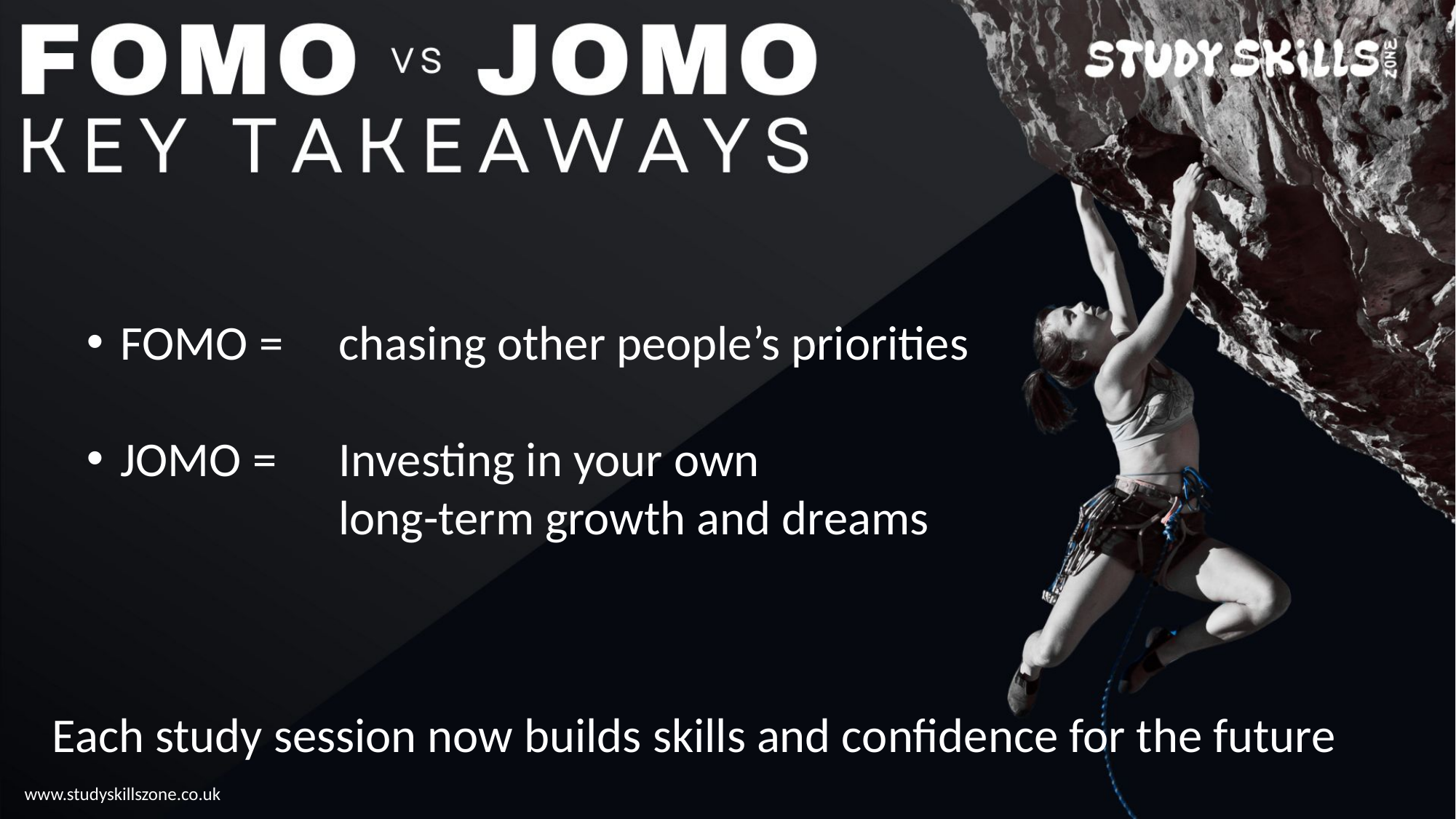

FOMO = 	chasing other people’s priorities
JOMO = 	Investing in your own
                	long-term growth and dreams
Each study session now builds skills and confidence for the future
www.studyskillszone.co.uk